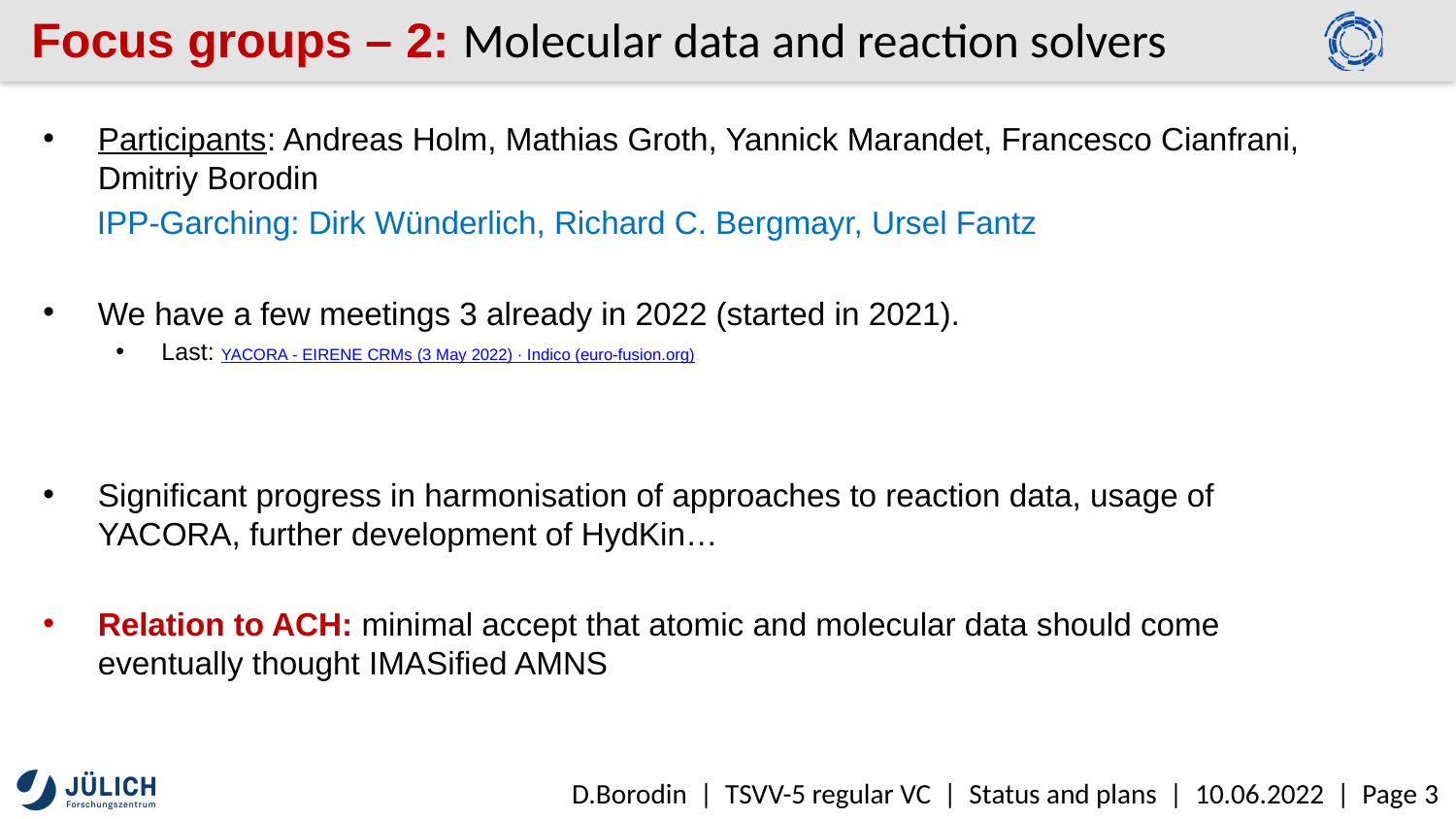

Focus groups – 2: Molecular data and reaction solvers

Participants: Andreas Holm, Mathias Groth, Yannick Marandet, Francesco Cianfrani, Dmitriy Borodin
      IPP-Garching: Dirk Wünderlich, Richard C. Bergmayr, Ursel Fantz

We have a few meetings 3 already in 2022 (started in 2021).
Last: YACORA - EIRENE CRMs (3 May 2022) · Indico (euro-fusion.org)

Significant progress in harmonisation of approaches to reaction data, usage of YACORA, further development of HydKin…

Relation to ACH: minimal accept that atomic and molecular data should come eventually thought IMASified AMNS